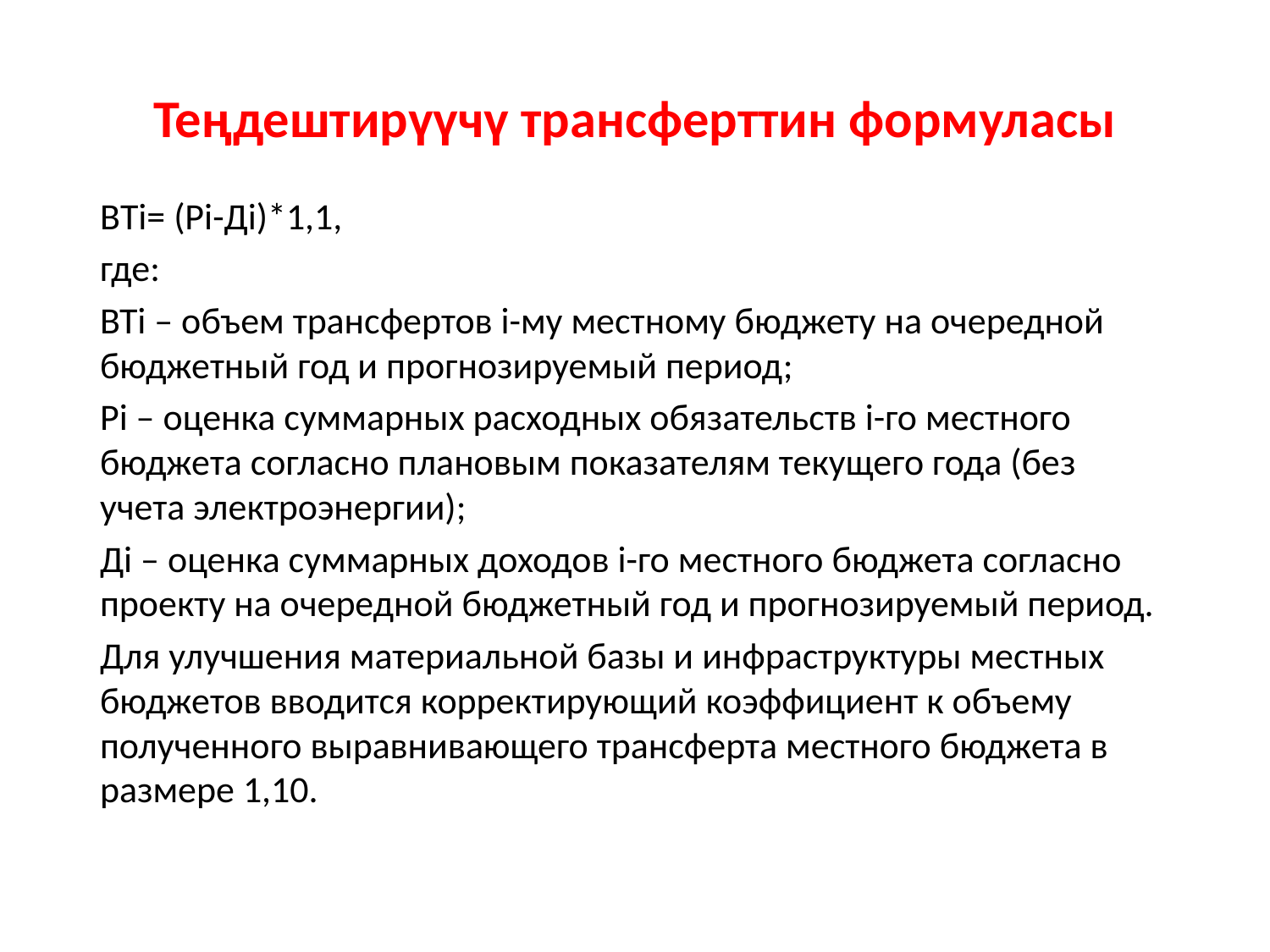

# Теңдештирүүчү трансферттин формуласы
ВTi= (Рi-Дi)*1,1,
где:
ВТi – объем трансфертов i-му местному бюджету на очередной бюджетный год и прогнозируемый период;
Рi – оценка суммарных расходных обязательств i-го местного бюджета согласно плановым показателям текущего года (без учета электроэнергии);
Дi – оценка суммарных доходов i-го местного бюджета согласно проекту на очередной бюджетный год и прогнозируемый период.
Для улучшения материальной базы и инфраструктуры местных бюджетов вводится корректирующий коэффициент к объему полученного выравнивающего трансферта местного бюджета в размере 1,10.